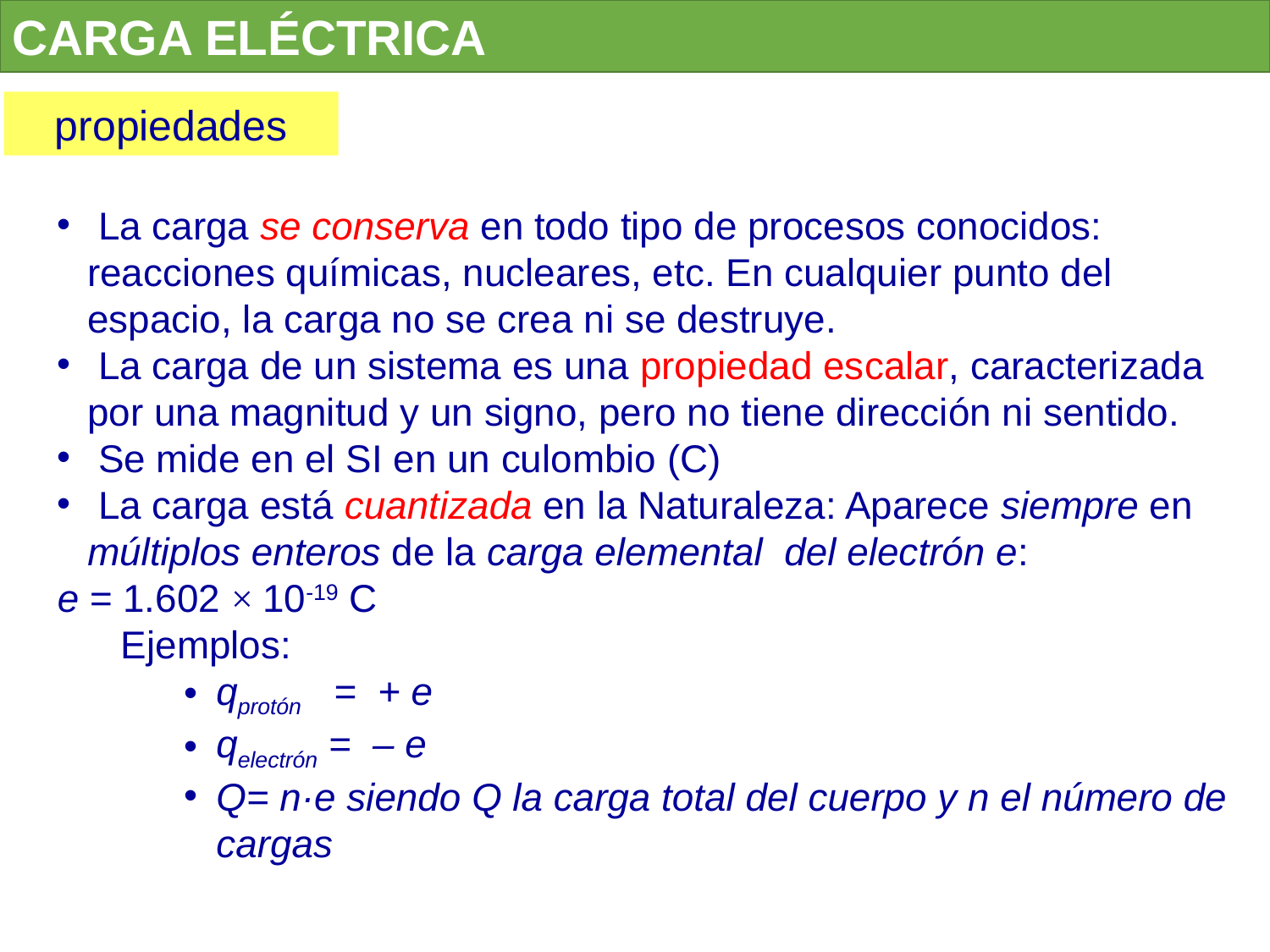

CARGA ELÉCTRICA
propiedades
 La carga se conserva en todo tipo de procesos conocidos: reacciones químicas, nucleares, etc. En cualquier punto del espacio, la carga no se crea ni se destruye.
 La carga de un sistema es una propiedad escalar, caracterizada por una magnitud y un signo, pero no tiene dirección ni sentido.
 Se mide en el SI en un culombio (C)
 La carga está cuantizada en la Naturaleza: Aparece siempre en múltiplos enteros de la carga elemental  del electrón e:
e = 1.602 × 10-19 C
Ejemplos:
qprotón   =  + e
qelectrón =  – e
Q= n·e siendo Q la carga total del cuerpo y n el número de cargas